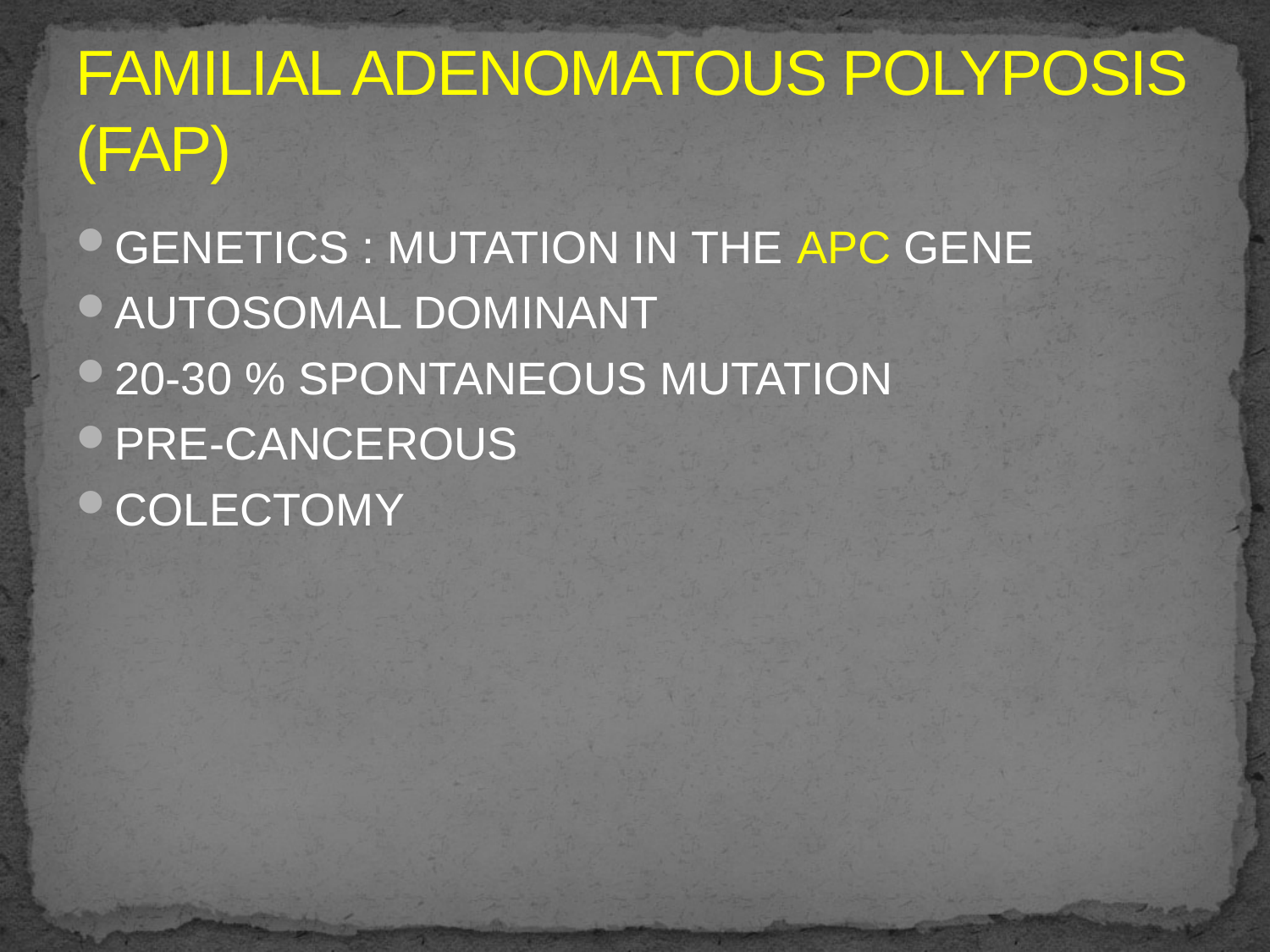

# FAMILIAL ADENOMATOUS POLYPOSIS (FAP)
GENETICS : MUTATION IN THE APC GENE
AUTOSOMAL DOMINANT
20-30 % SPONTANEOUS MUTATION
PRE-CANCEROUS
COLECTOMY